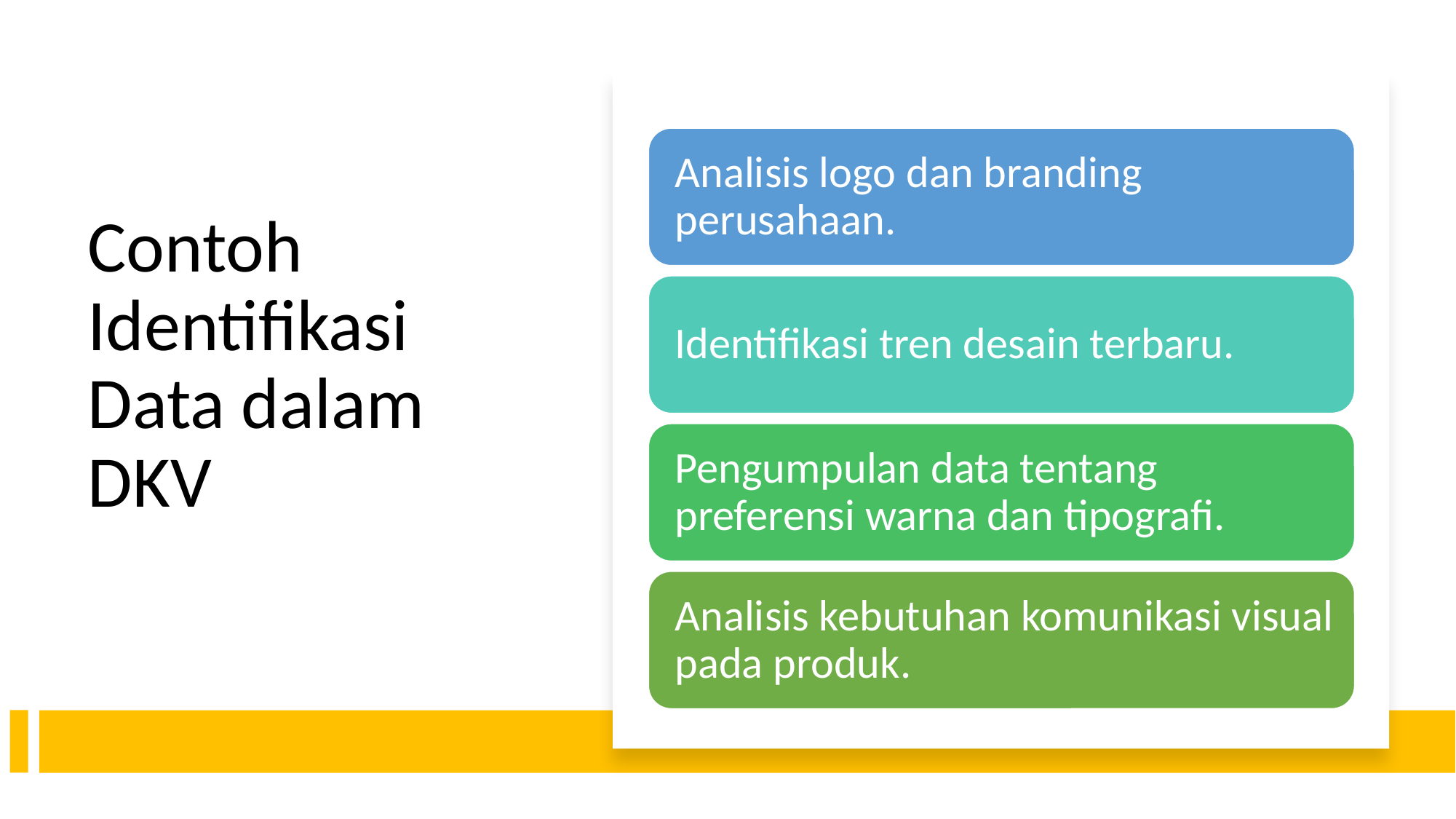

Analisis logo dan branding perusahaan.
Identifikasi tren desain terbaru.
Pengumpulan data tentang preferensi warna dan tipografi.
Analisis kebutuhan komunikasi visual pada produk.
# Contoh Identifikasi Data dalam DKV